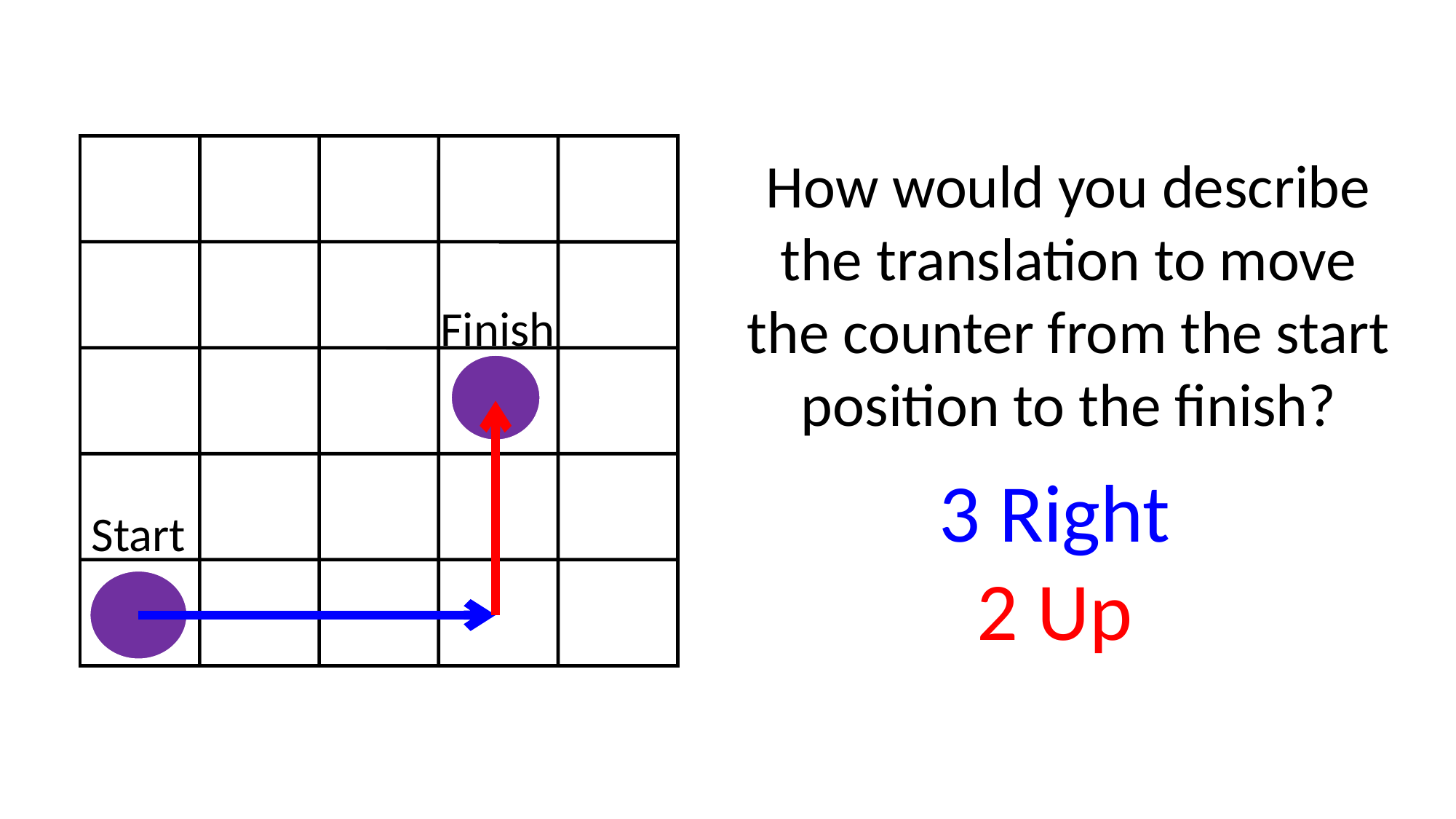

How would you describe the translation to move the counter from the start position to the finish?

Finish

3 Right
2 Up
Start